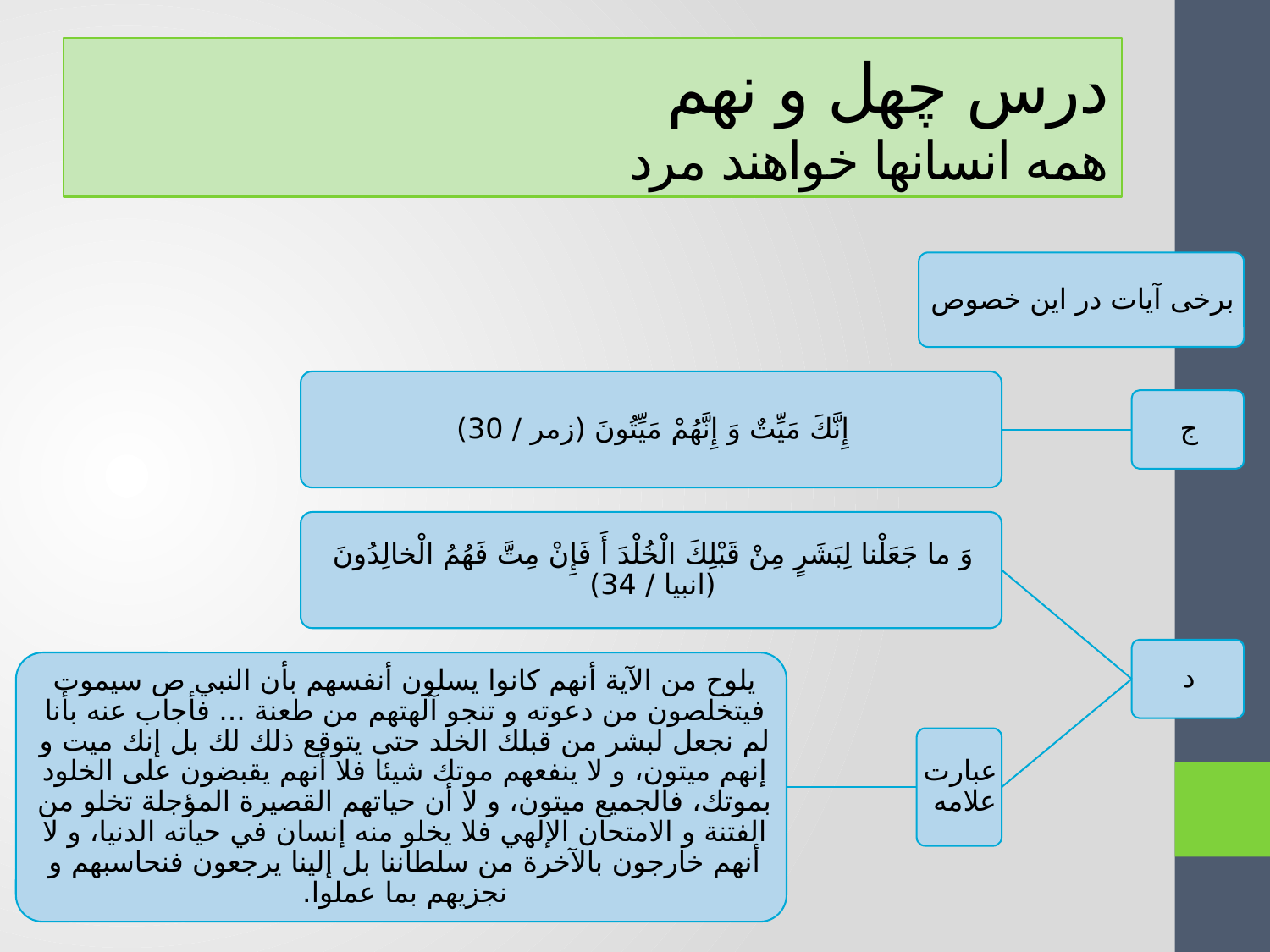

# درس چهل و نهم همه انسانها خواهند مرد
برخی آیات در این خصوص
ج

إِنَّكَ مَيِّتٌ وَ إِنَّهُمْ مَيِّتُونَ (زمر / 30)
د

وَ ما جَعَلْنا لِبَشَرٍ مِنْ قَبْلِكَ الْخُلْدَ أَ فَإِنْ مِتَّ فَهُمُ الْخالِدُونَ (انبیا / 34)

عبارت علامه

يلوح من الآية أنهم كانوا يسلون أنفسهم بأن النبي ص سيموت فيتخلصون من دعوته و تنجو آلهتهم من طعنة ... فأجاب عنه بأنا لم نجعل لبشر من قبلك الخلد حتى يتوقع ذلك لك بل إنك ميت و إنهم ميتون، و لا ينفعهم موتك شيئا فلا أنهم يقبضون على الخلود بموتك، فالجميع ميتون، و لا أن حياتهم القصيرة المؤجلة تخلو من الفتنة و الامتحان الإلهي فلا يخلو منه إنسان في حياته الدنيا، و لا أنهم خارجون بالآخرة من سلطاننا بل إلينا يرجعون فنحاسبهم و نجزيهم بما عملوا.